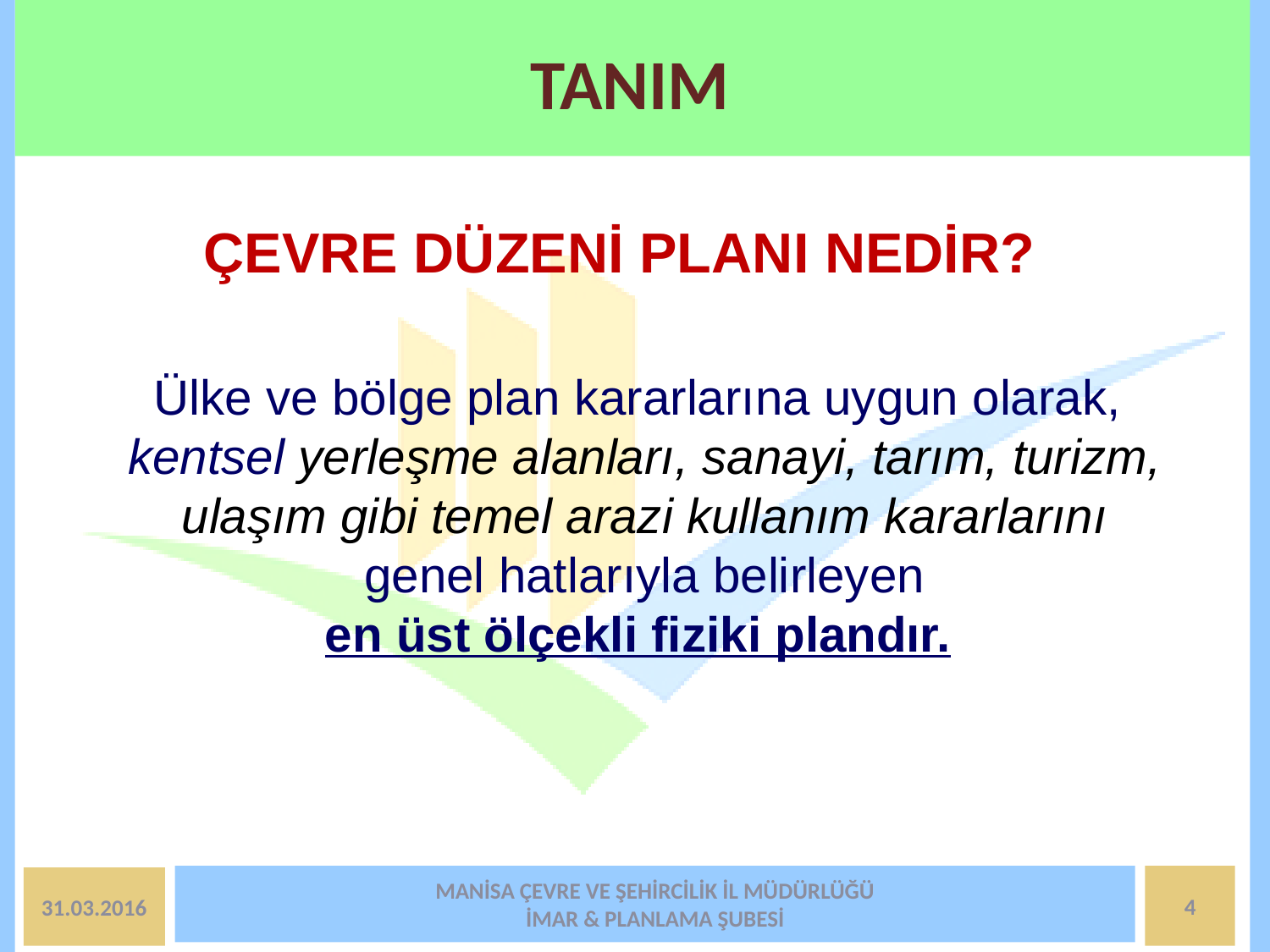

# TANIM
ÇEVRE DÜZENİ PLANI NEDİR?
Ülke ve bölge plan kararlarına uygun olarak,
kentsel yerleşme alanları, sanayi, tarım, turizm, ulaşım gibi temel arazi kullanım kararlarını genel hatlarıyla belirleyen
en üst ölçekli fiziki plandır.

MANİSA ÇEVRE VE ŞEHİRCİLİK İL MÜDÜRLÜĞÜ
İMAR & PLANLAMA ŞUBESİ
4
31.03.2016